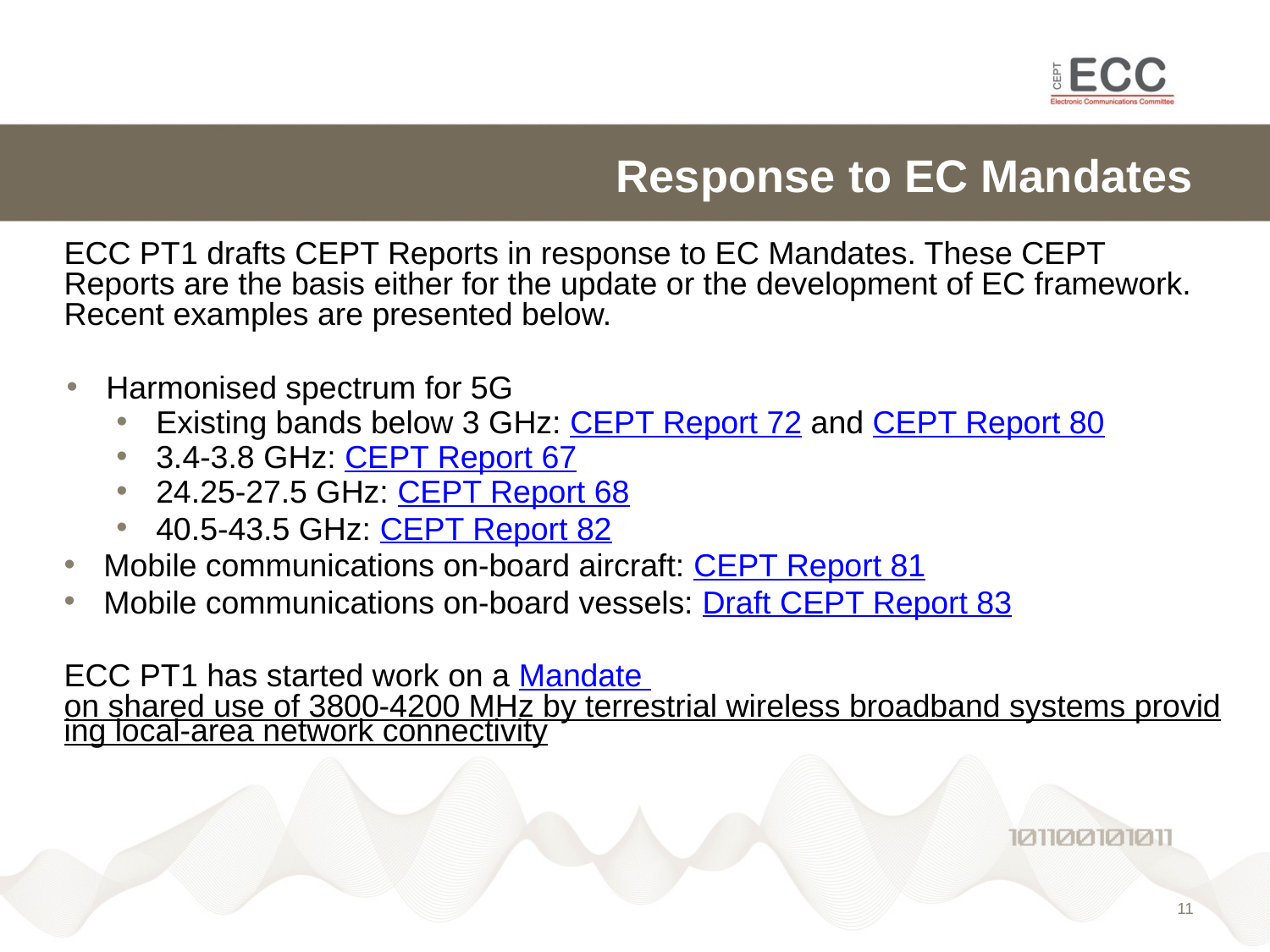

# Response to EC Mandates
ECC PT1 drafts CEPT Reports in response to EC Mandates. These CEPT Reports are the basis either for the update or the development of EC framework. Recent examples are presented below.

Harmonised spectrum for 5G
Existing bands below 3 GHz: CEPT Report 72 and CEPT Report 80
3.4-3.8 GHz: CEPT Report 67
24.25-27.5 GHz: CEPT Report 68
40.5-43.5 GHz: CEPT Report 82
Mobile communications on-board aircraft: CEPT Report 81
Mobile communications on-board vessels: Draft CEPT Report 83

ECC PT1 has started work on a Mandate on shared use of 3800-4200 MHz by terrestrial wireless broadband systems providing local-area network connectivity

11